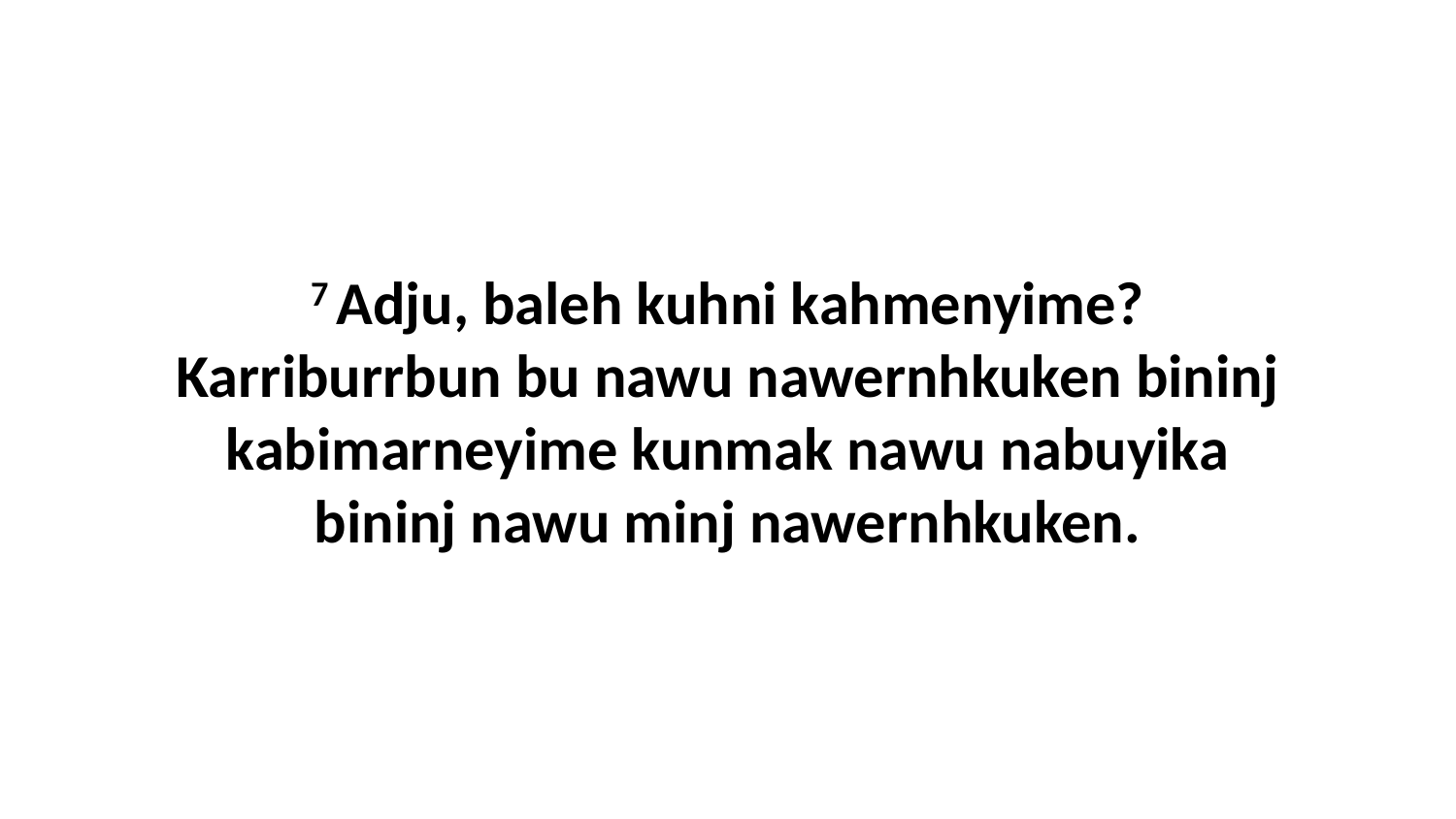

7 Adju, baleh kuhni kahmenyime? Karriburrbun bu nawu nawernhkuken bininj kabimarneyime kunmak nawu nabuyika bininj nawu minj nawernhkuken.